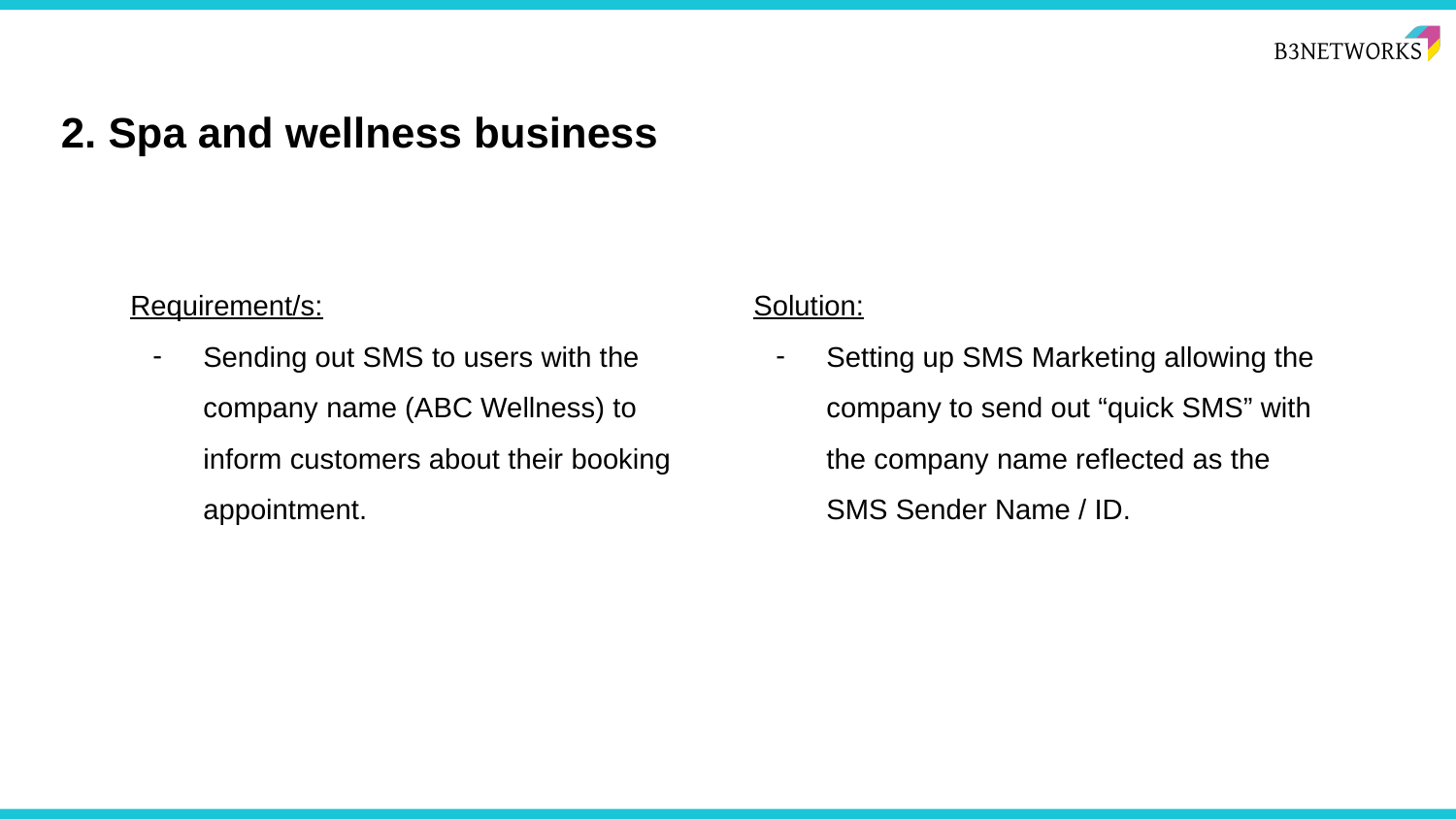

# 2. Spa and wellness business
Requirement/s:
Sending out SMS to users with the company name (ABC Wellness) to inform customers about their booking appointment.
Solution:
Setting up SMS Marketing allowing the company to send out “quick SMS” with the company name reflected as the SMS Sender Name / ID.